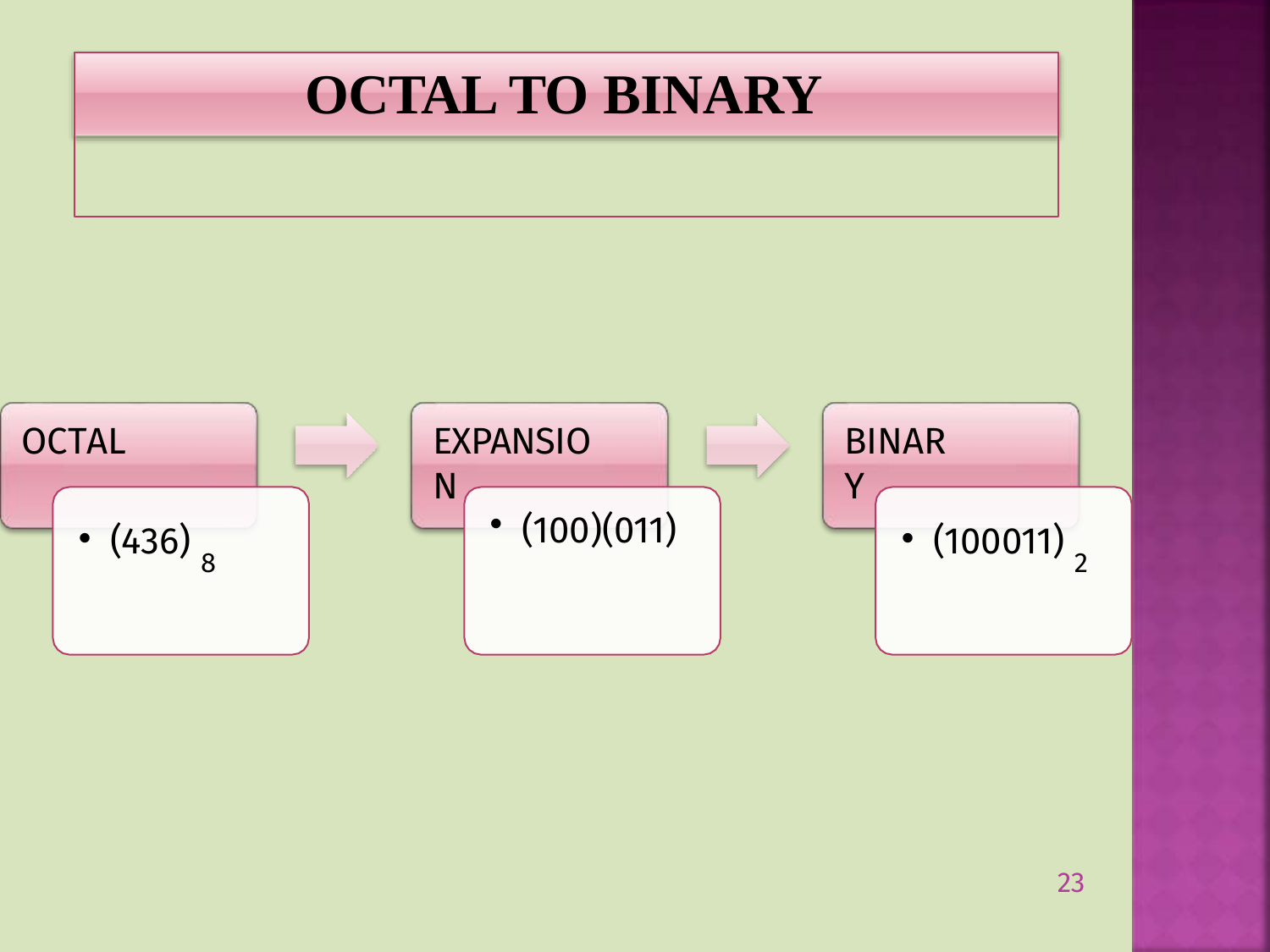

# OCTAL TO BINARY

OCTAL
EXPANSION
BINARY

(436) 8
(100)(011)
(100011) 2
23